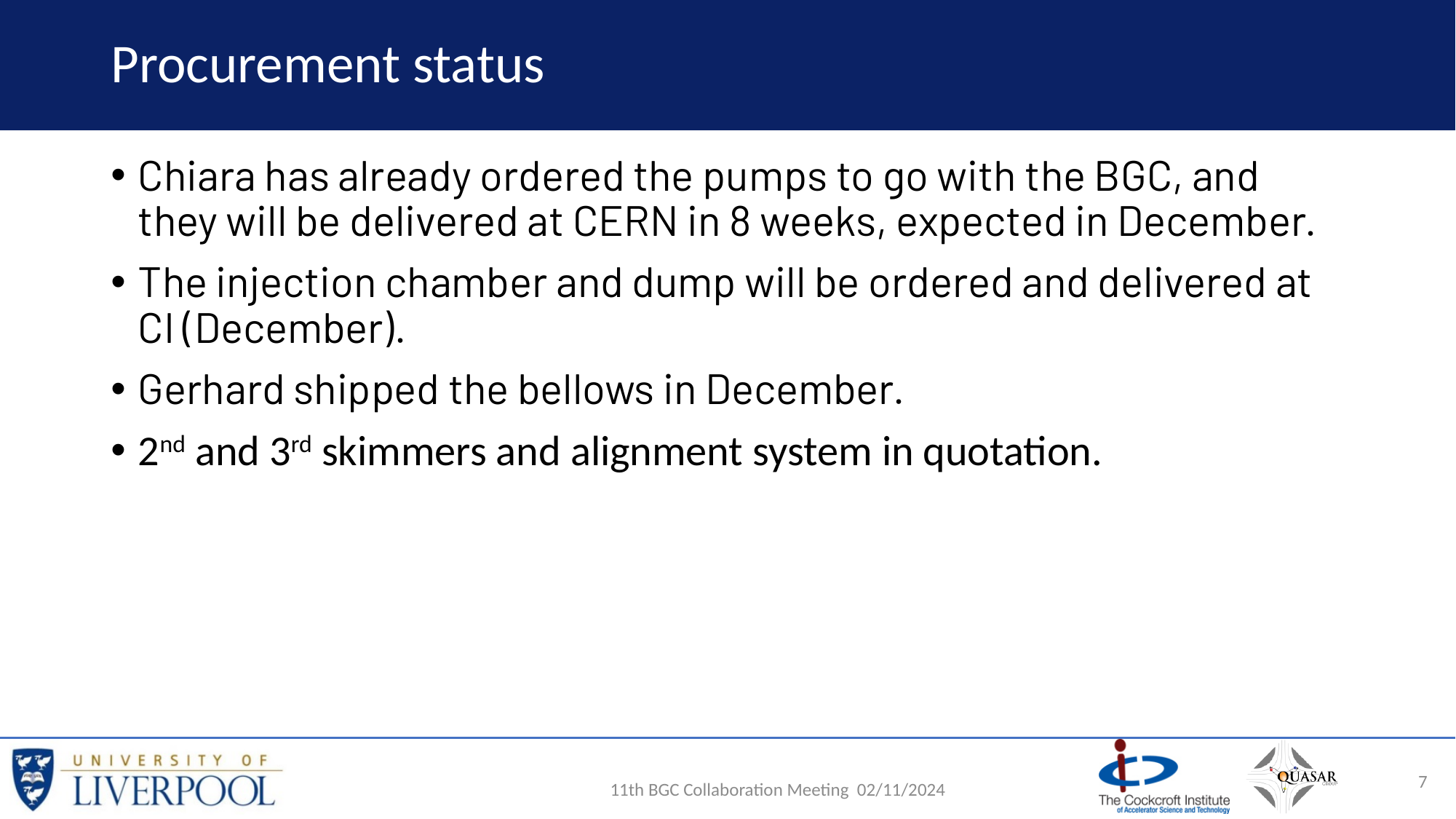

# Procurement status
Chiara has already ordered the pumps to go with the BGC, and they will be delivered at CERN in 8 weeks, expected in December.
The injection chamber and dump will be ordered and delivered at CI (December).
Gerhard shipped the bellows in December.
2nd and 3rd skimmers and alignment system in quotation.
11th BGC Collaboration Meeting  02/11/2024
7